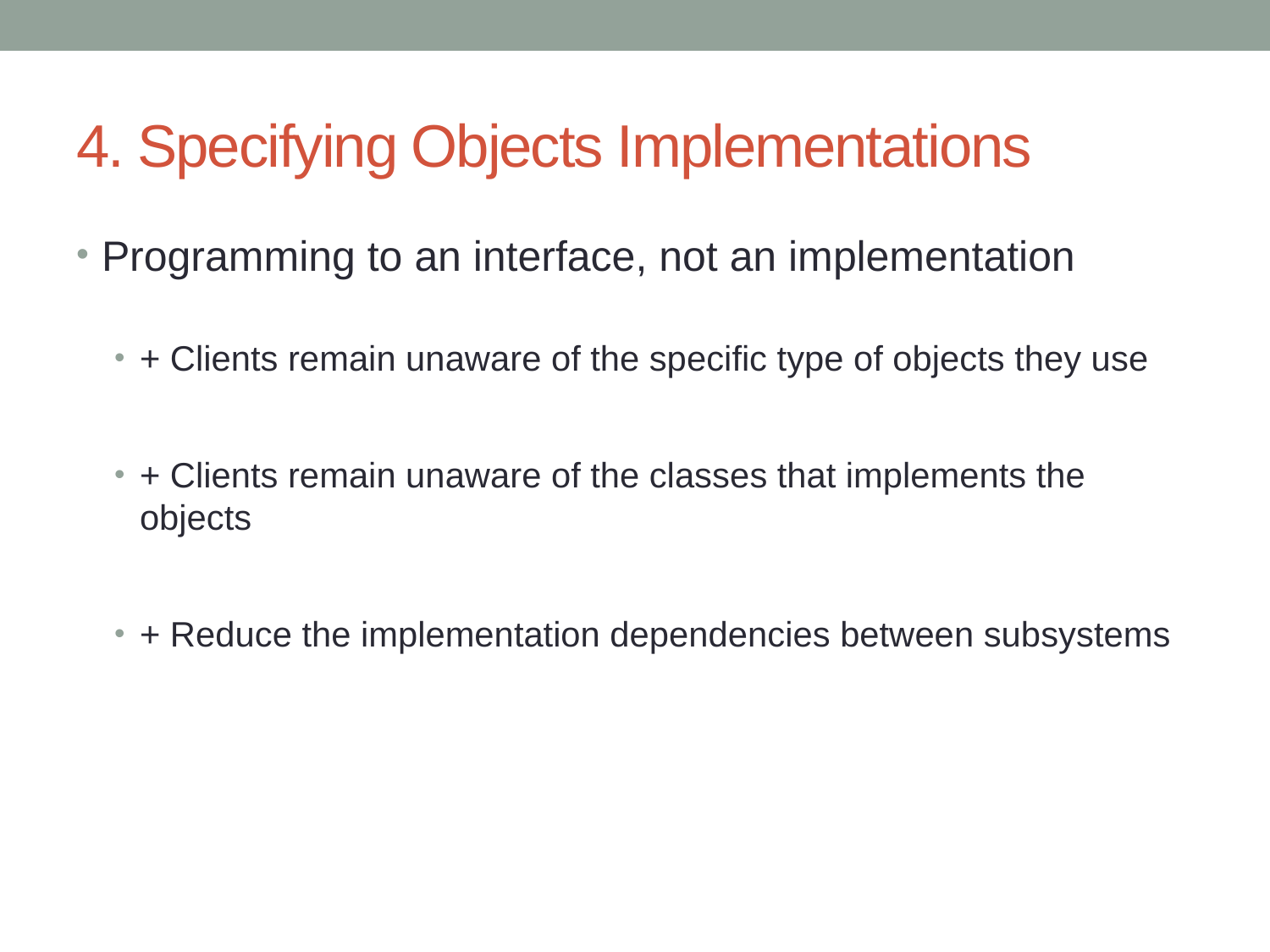

# 4. Specifying Objects Implementations
Programming to an interface, not an implementation

+ Clients remain unaware of the specific type of objects they use

+ Clients remain unaware of the classes that implements the objects

+ Reduce the implementation dependencies between subsystems